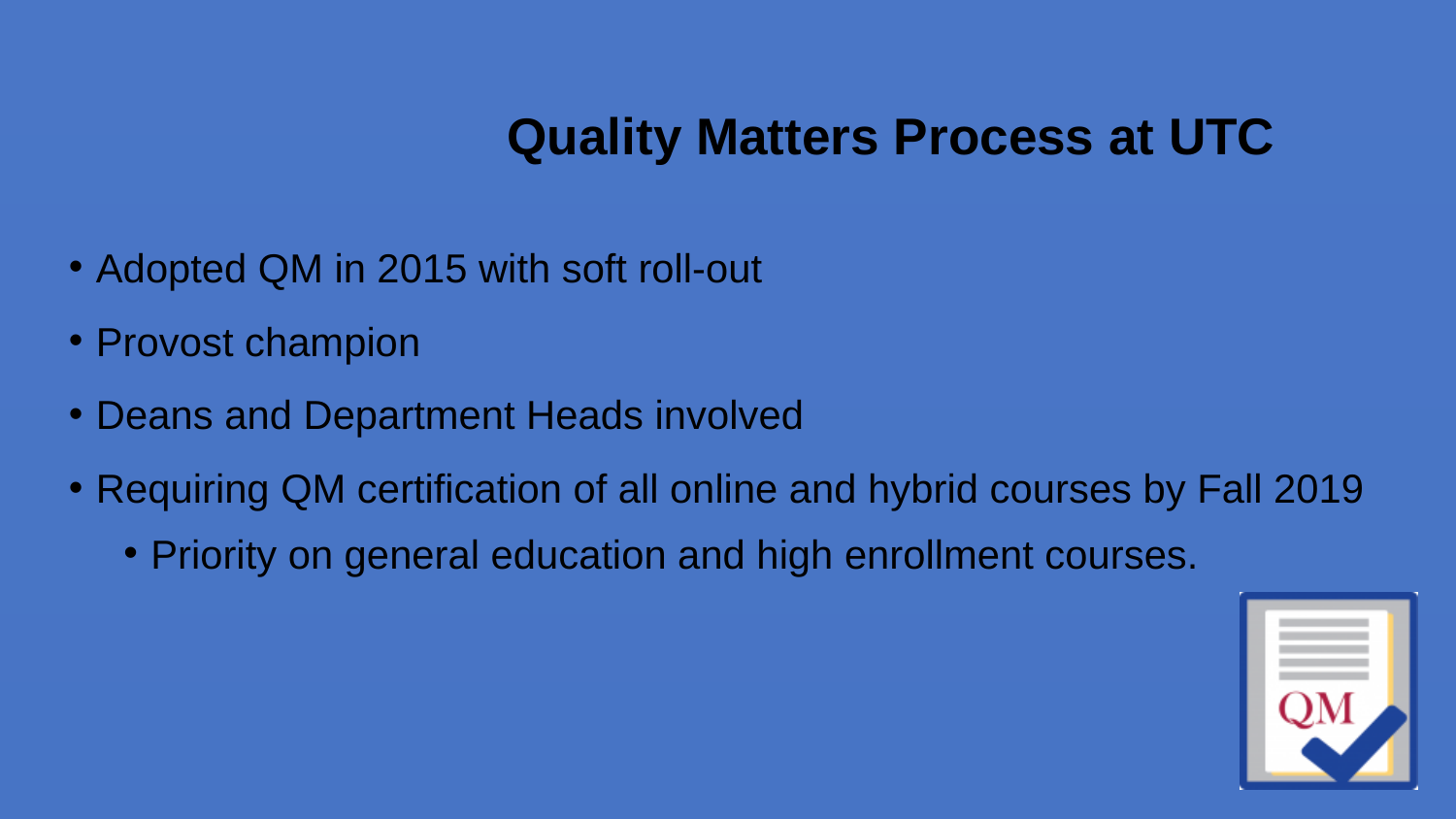

# Quality Matters Process at UTC
Adopted QM in 2015 with soft roll-out
Provost champion
Deans and Department Heads involved
Requiring QM certification of all online and hybrid courses by Fall 2019
Priority on general education and high enrollment courses.